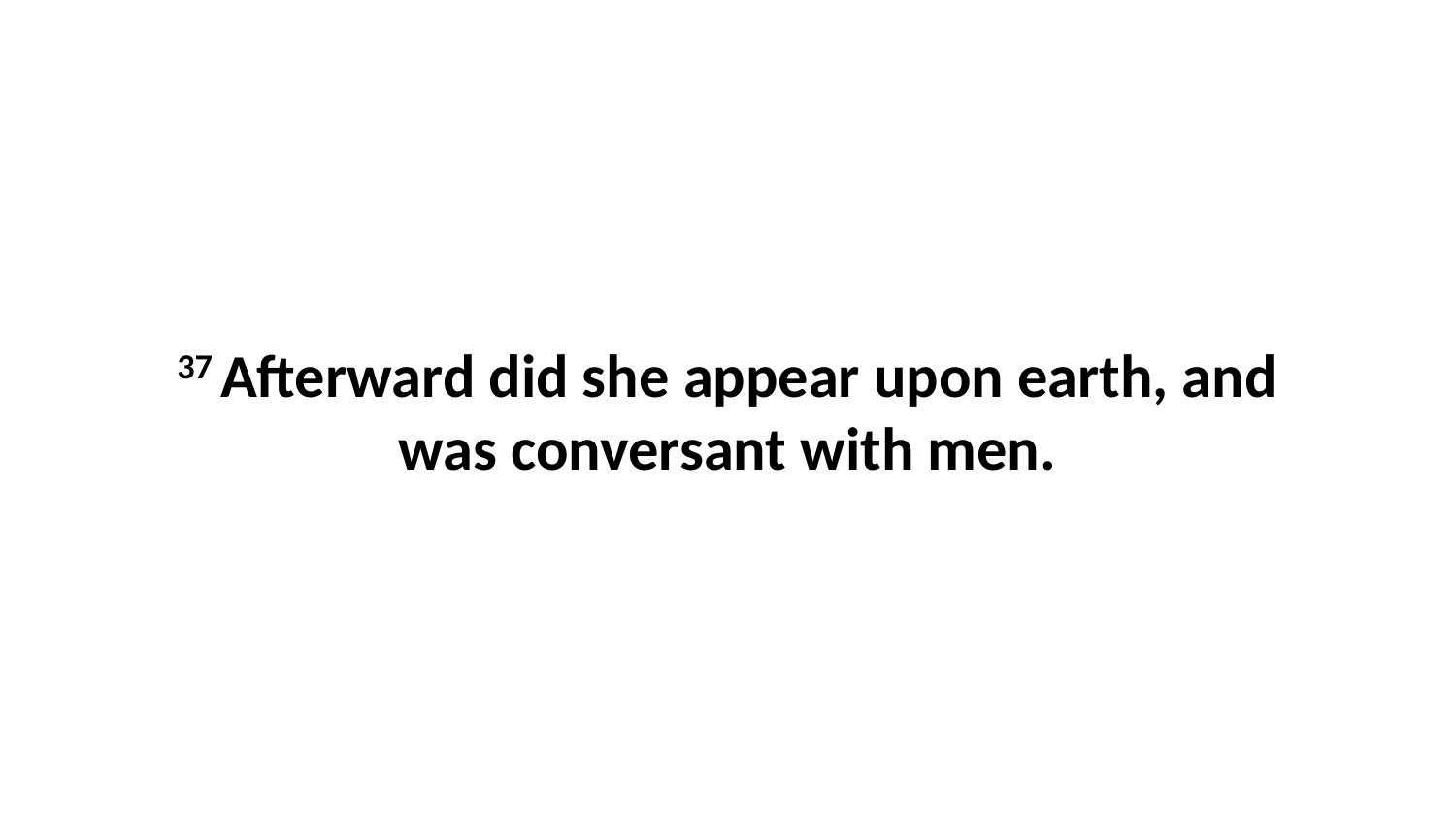

37 Afterward did she appear upon earth, and was conversant with men.